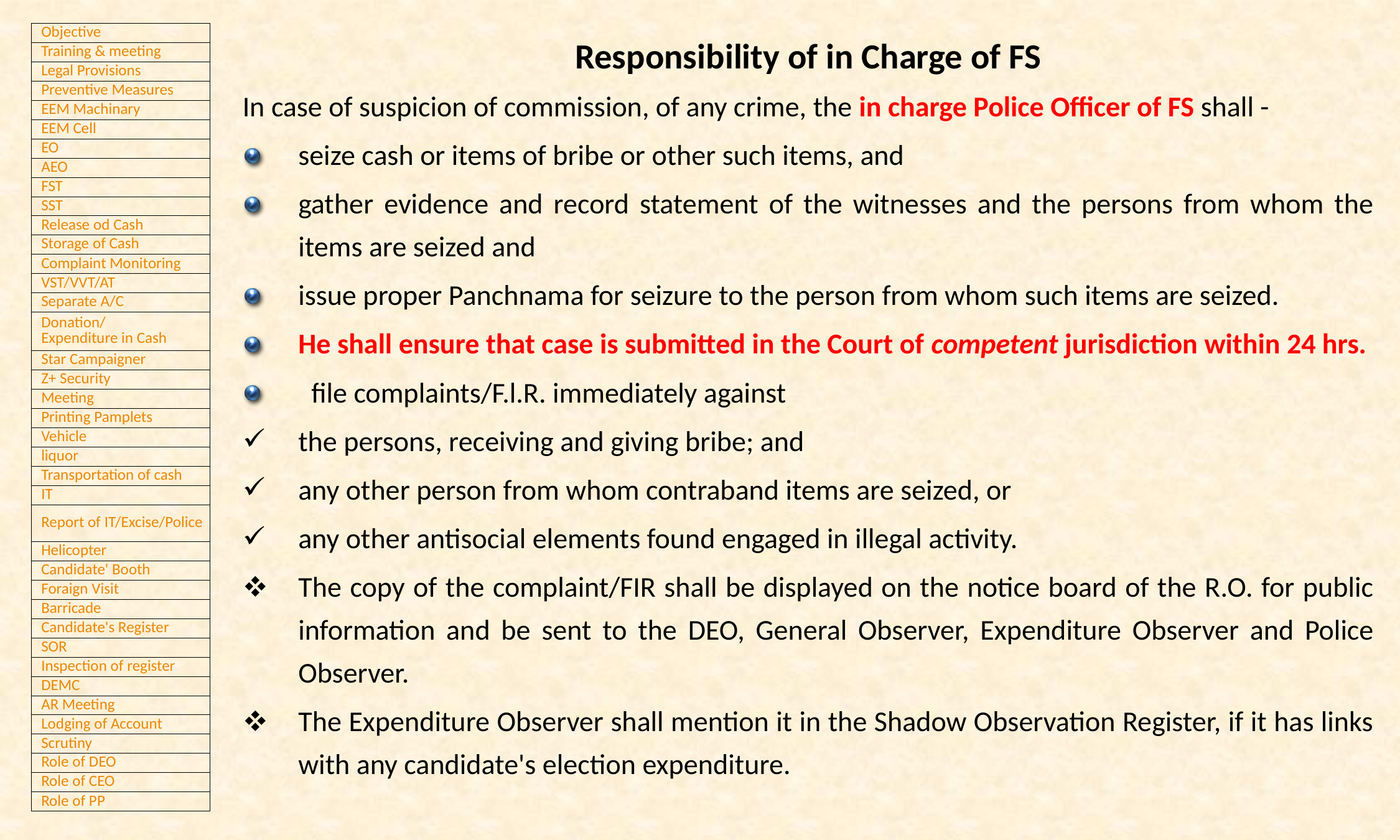

Responsibility of in Charge of FS
In case of suspicion of commission, of any crime, the in charge Police Officer of FS shall -
seize cash or items of bribe or other such items, and
gather evidence and record statement of the witnesses and the persons from whom the items are seized and
issue proper Panchnama for seizure to the person from whom such items are seized.
He shall ensure that case is submitted in the Court of competent jurisdiction within 24 hrs.
  file complaints/F.l.R. immediately against
the persons, receiving and giving bribe; and
any other person from whom contraband items are seized, or
any other antisocial elements found engaged in illegal activity.
The copy of the complaint/FIR shall be displayed on the notice board of the R.O. for public information and be sent to the DEO, General Observer, Expenditure Observer and Police Observer.
The Expenditure Observer shall mention it in the Shadow Observation Register, if it has links with any candidate's election expenditure.